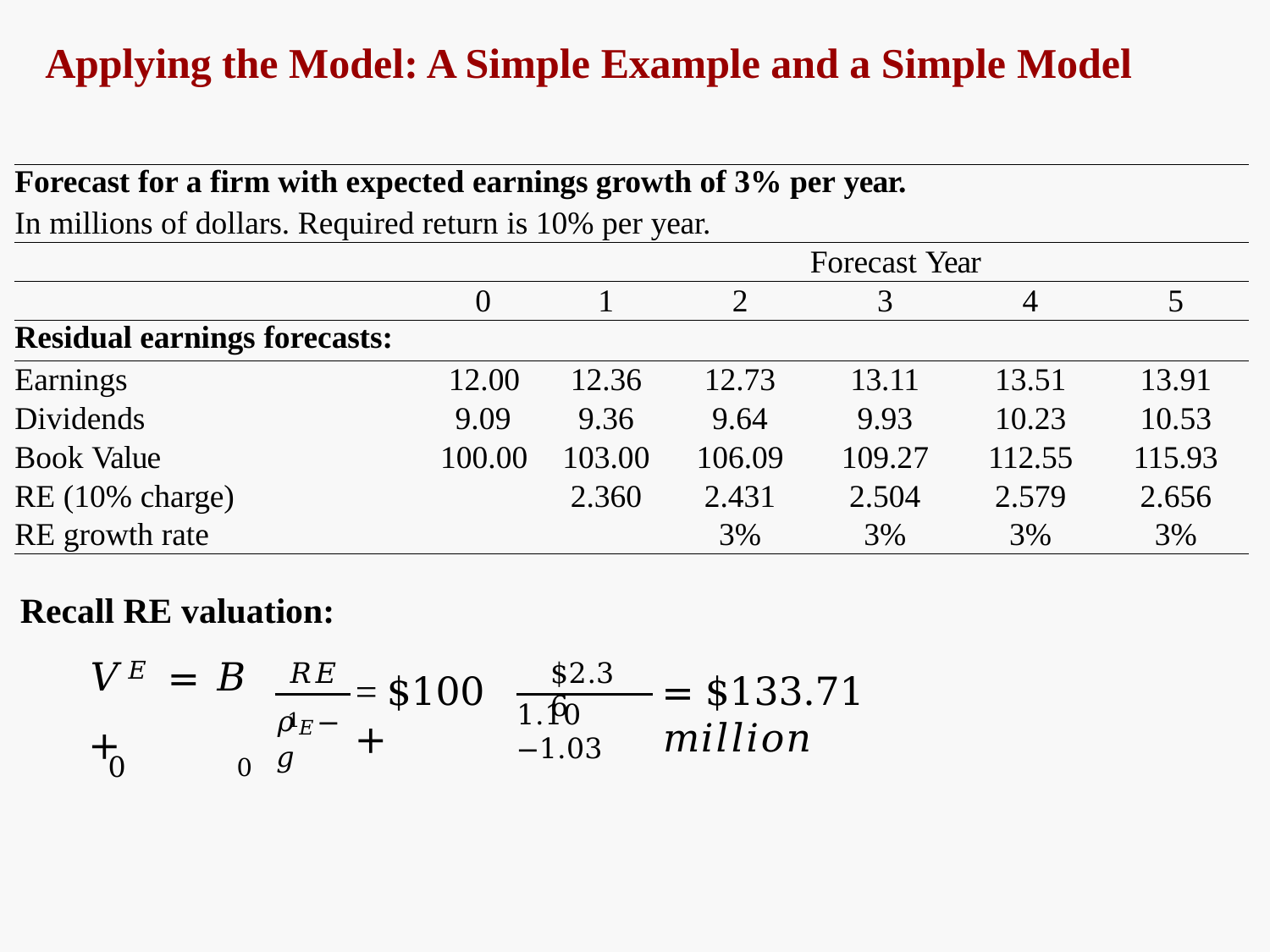

# Applying the Model: A Simple Example and a Simple Model
| Forecast for a firm with expected earnings growth of 3% per year. |  |  |  |  |  |  |
| --- | --- | --- | --- | --- | --- | --- |
| In millions of dollars. Required return is 10% per year. |  |  |  |  |  |  |
| Forecast Year |  |  |  |  |  |  |
|  | 0 | 1 | 2 | 3 | 4 | 5 |
| Residual earnings forecasts: |  |  |  |  |  |  |
| Earnings | 12.00 | 12.36 | 12.73 | 13.11 | 13.51 | 13.91 |
| Dividends | 9.09 | 9.36 | 9.64 | 9.93 | 10.23 | 10.53 |
| Book Value | 100.00 | 103.00 | 106.09 | 109.27 | 112.55 | 115.93 |
| RE (10% charge) |  | 2.360 | 2.431 | 2.504 | 2.579 | 2.656 |
| RE growth rate |  |  | 3% | 3% | 3% | 3% |
Recall RE valuation:
𝑅𝐸1
$2.36
𝑉𝐸 = 𝐵	+
0	0
= $100 +
= $133.71 𝑚𝑖𝑙𝑙𝑖𝑜𝑛

𝜌𝐸−𝑔
1.10 −1.03